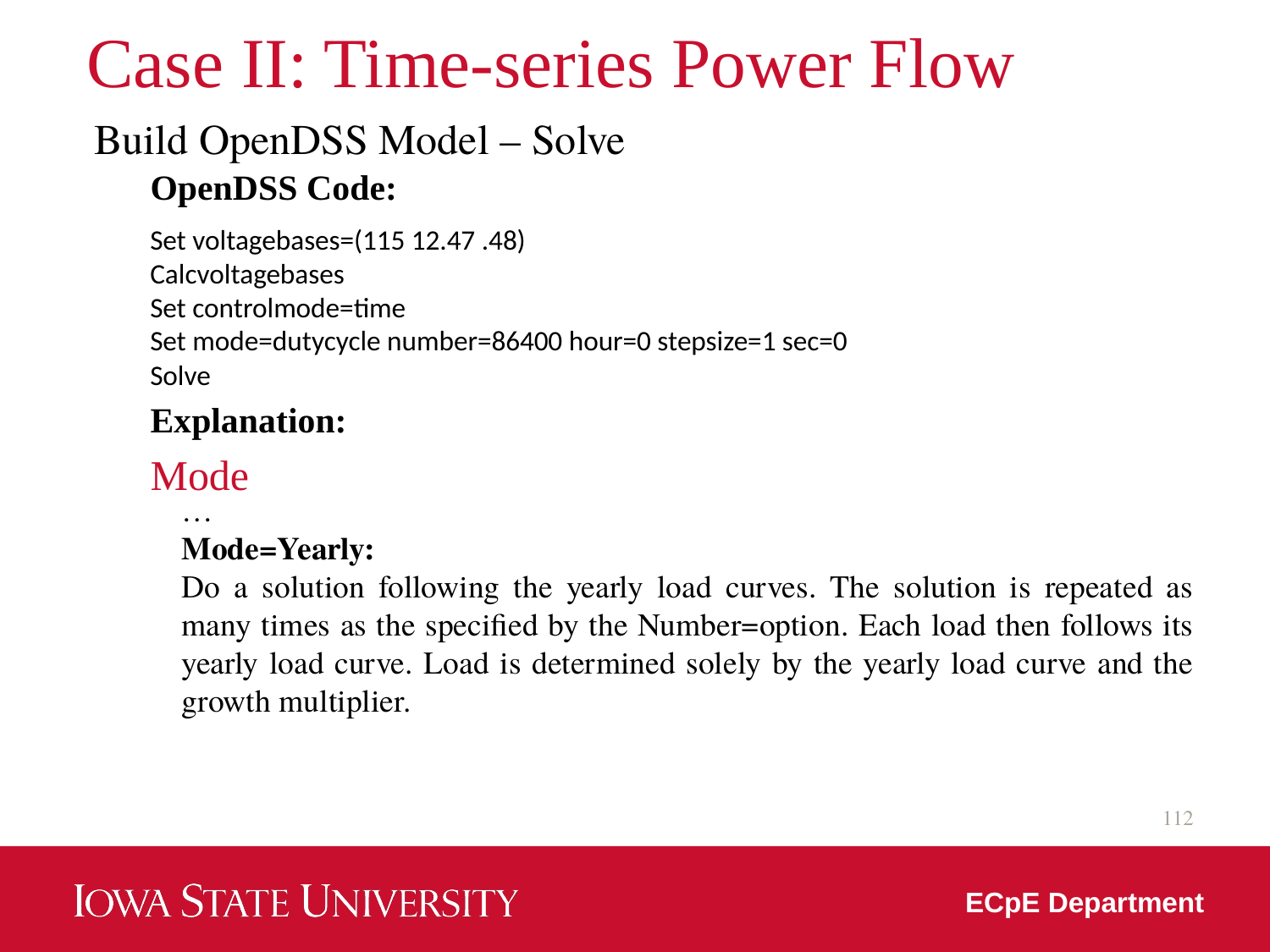

# Case II: Time-series Power Flow
Build OpenDSS Model – Solve
OpenDSS Code:
Set voltagebases=(115 12.47 .48)
Calcvoltagebases
Set controlmode=time
Set mode=dutycycle number=86400 hour=0 stepsize=1 sec=0
Solve
Explanation:
Mode
…
Mode=Yearly:
Do a solution following the yearly load curves. The solution is repeated as many times as the specified by the Number=option. Each load then follows its yearly load curve. Load is determined solely by the yearly load curve and the growth multiplier.
112
ECpE Department